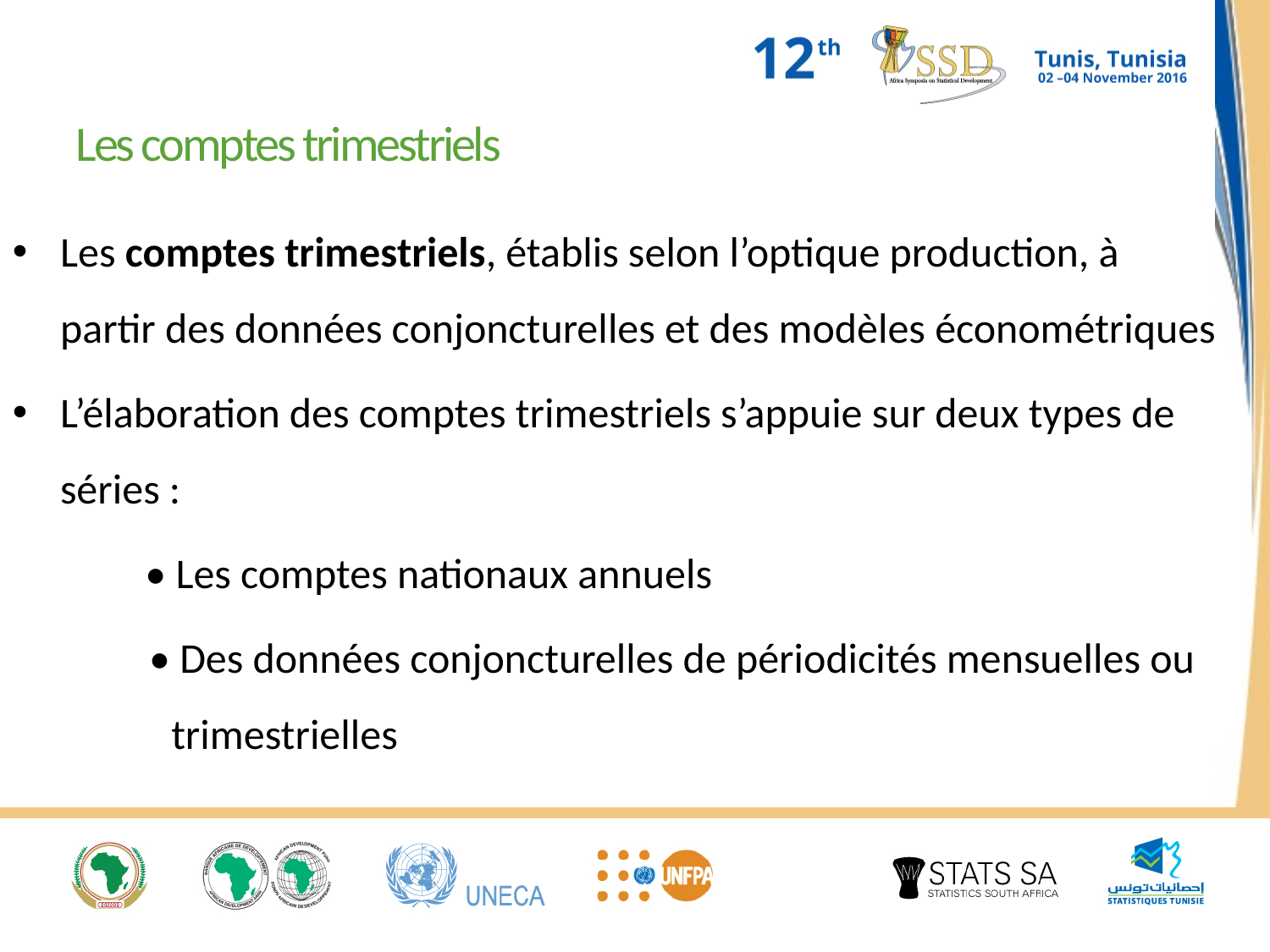

# Les comptes trimestriels
Les comptes trimestriels, établis selon l’optique production, à partir des données conjoncturelles et des modèles économétriques
L’élaboration des comptes trimestriels s’appuie sur deux types de séries :
 • Les comptes nationaux annuels
 • Des données conjoncturelles de périodicités mensuelles ou trimestrielles